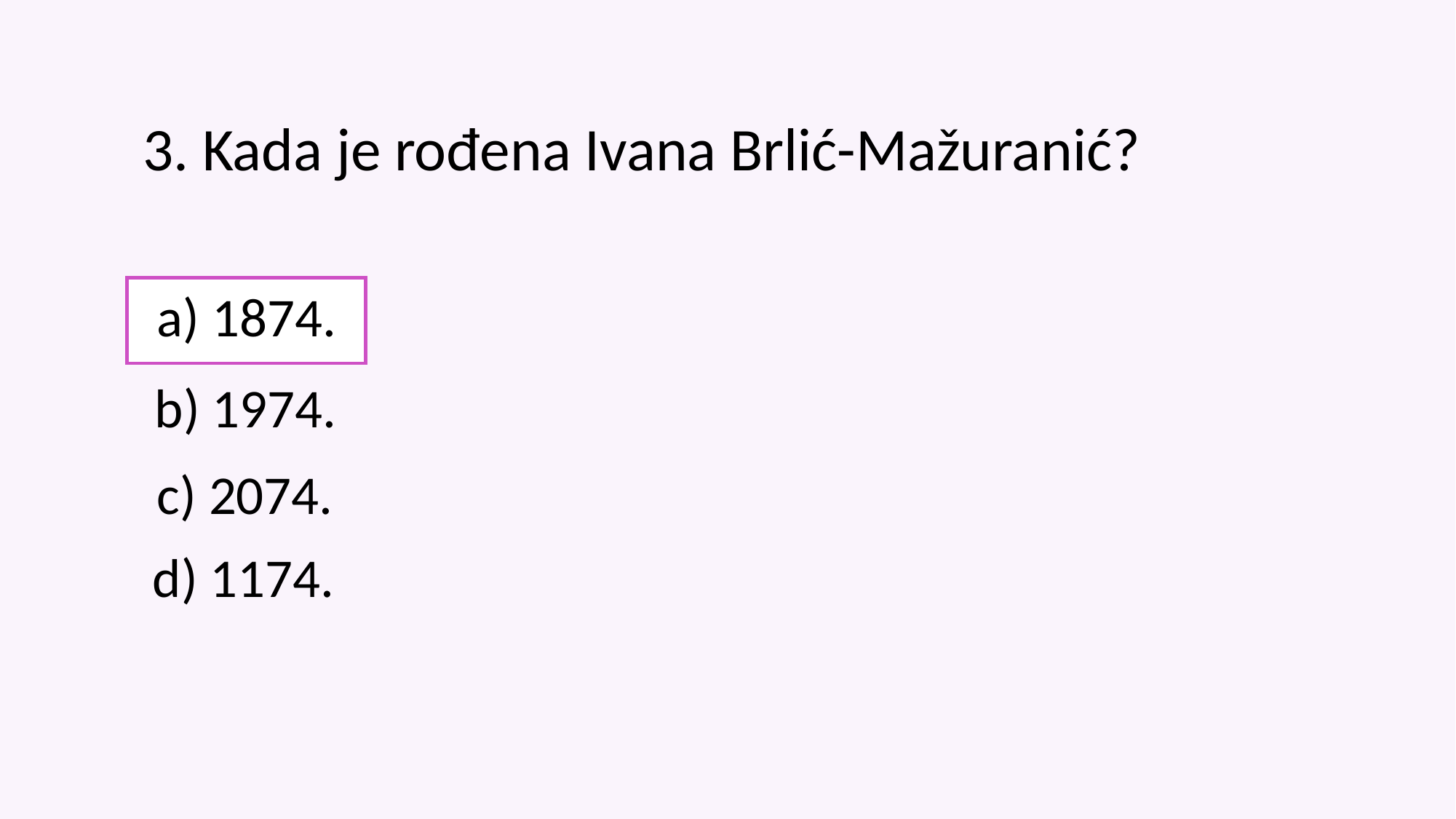

3. Kada je rođena Ivana Brlić-Mažuranić?
a) 1874.

b) 1974.
c) 2074.
d) 1174.